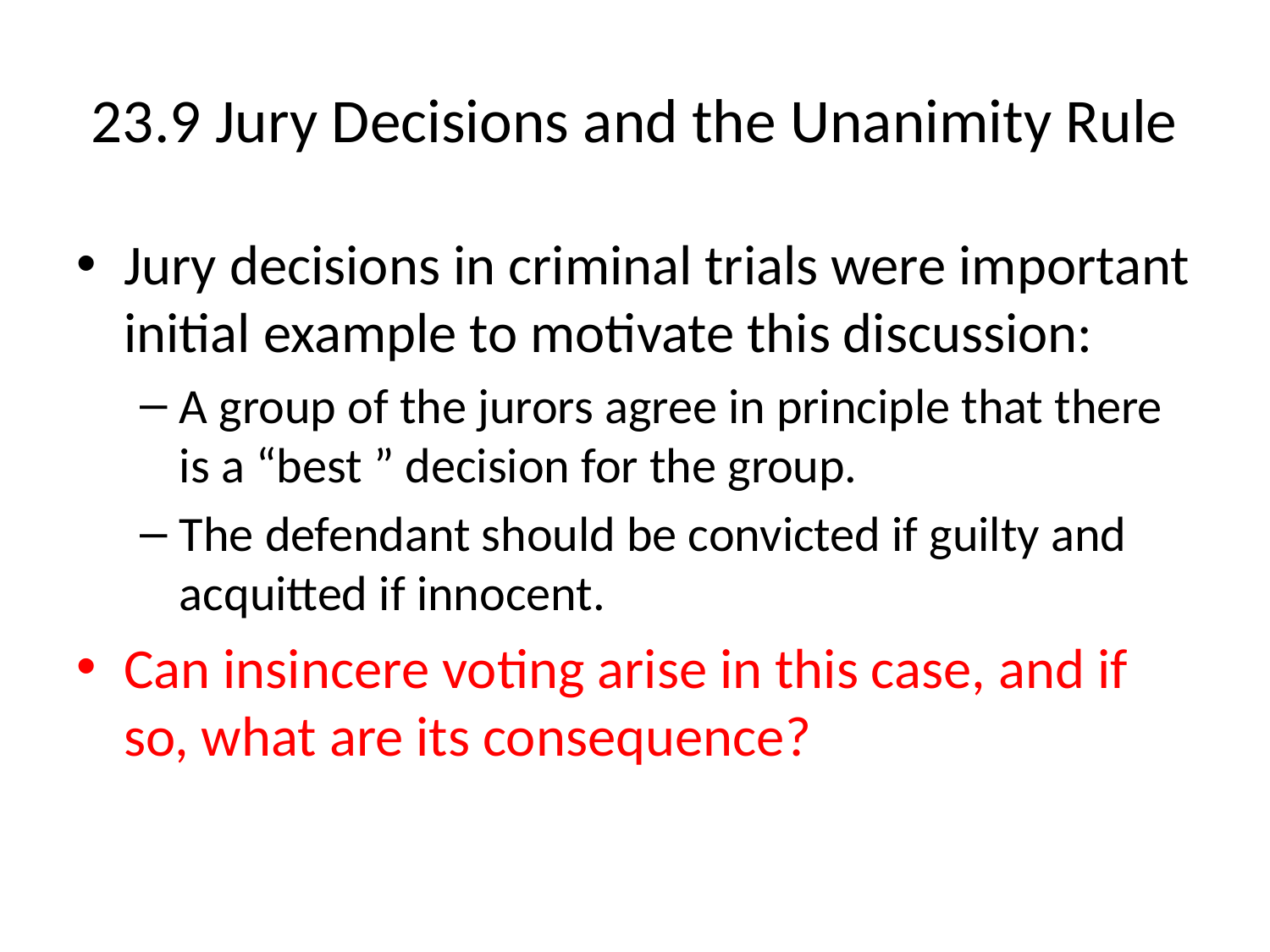

# 23.9 Jury Decisions and the Unanimity Rule
Jury decisions in criminal trials were important initial example to motivate this discussion:
A group of the jurors agree in principle that there is a “best ” decision for the group.
The defendant should be convicted if guilty and acquitted if innocent.
Can insincere voting arise in this case, and if so, what are its consequence?